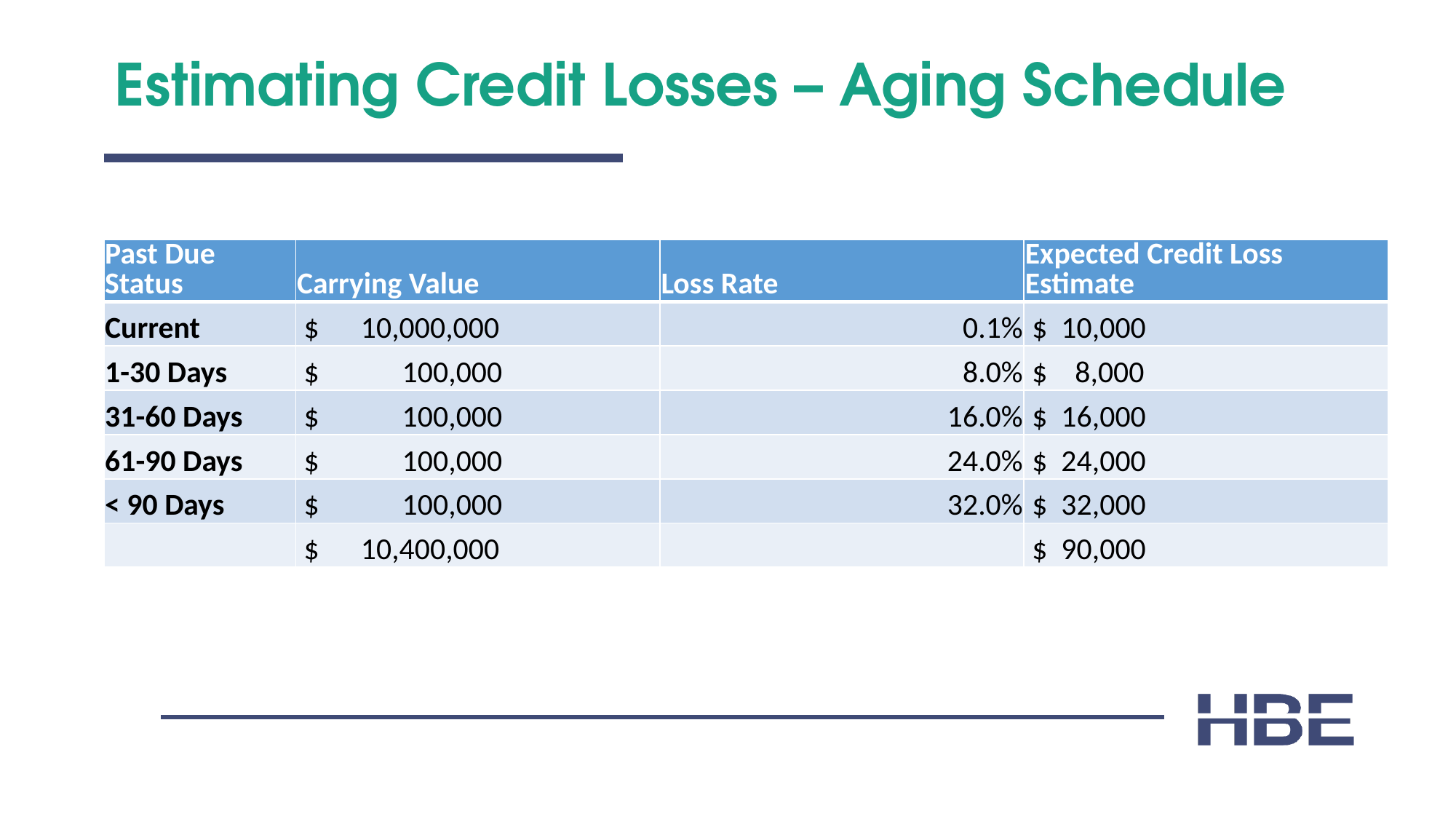

# Estimating Credit Losses – Aging Schedule
| Past Due Status | Carrying Value | Loss Rate | Expected Credit Loss Estimate |
| --- | --- | --- | --- |
| Current | $ 10,000,000 | 0.1% | $ 10,000 |
| 1-30 Days | $ 100,000 | 8.0% | $ 8,000 |
| 31-60 Days | $ 100,000 | 16.0% | $ 16,000 |
| 61-90 Days | $ 100,000 | 24.0% | $ 24,000 |
| < 90 Days | $ 100,000 | 32.0% | $ 32,000 |
|  | $ 10,400,000 |  | $ 90,000 |